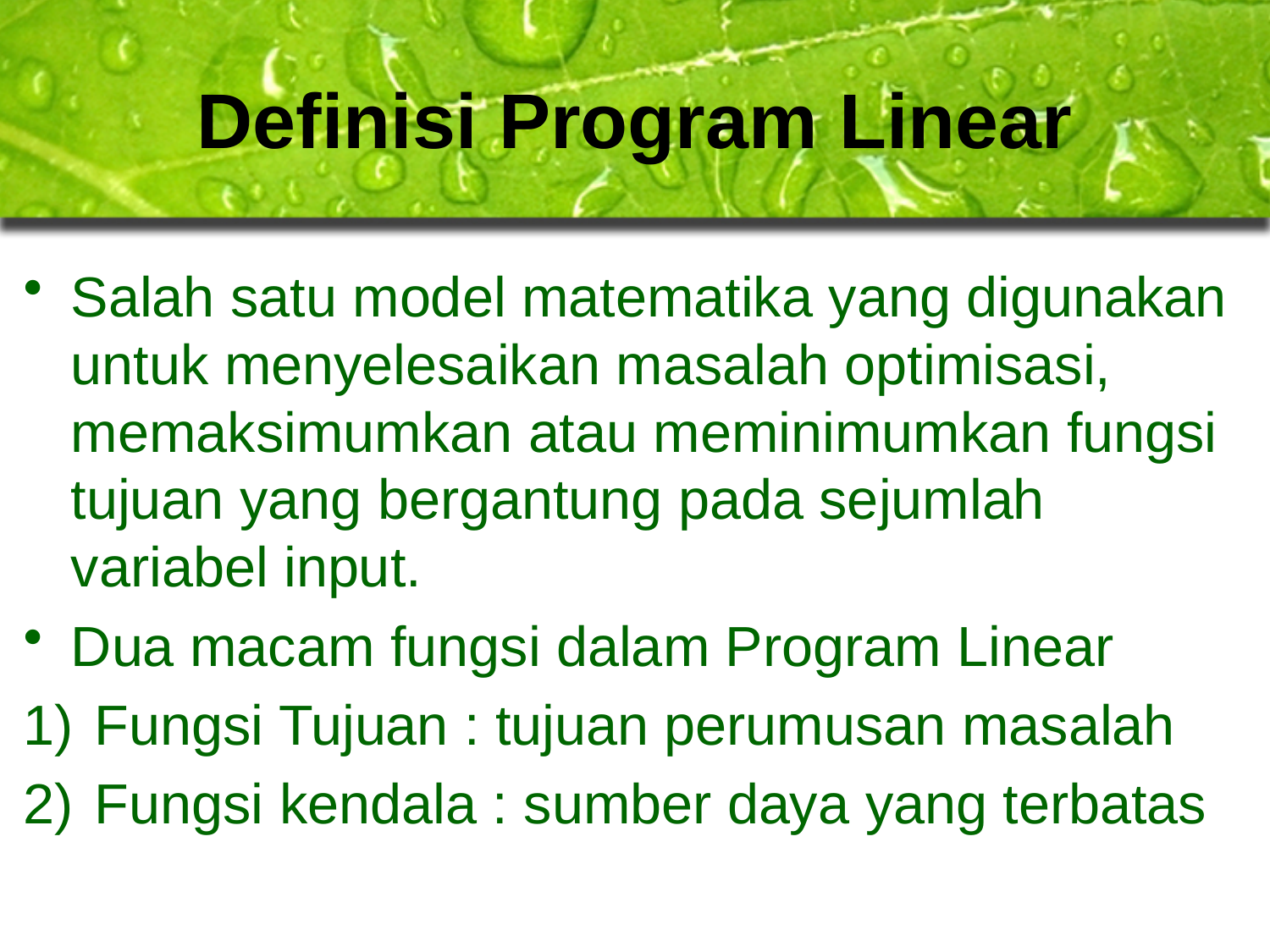

# Definisi Program Linear
Salah satu model matematika yang digunakan untuk menyelesaikan masalah optimisasi, memaksimumkan atau meminimumkan fungsi tujuan yang bergantung pada sejumlah variabel input.
Dua macam fungsi dalam Program Linear
Fungsi Tujuan : tujuan perumusan masalah
Fungsi kendala : sumber daya yang terbatas